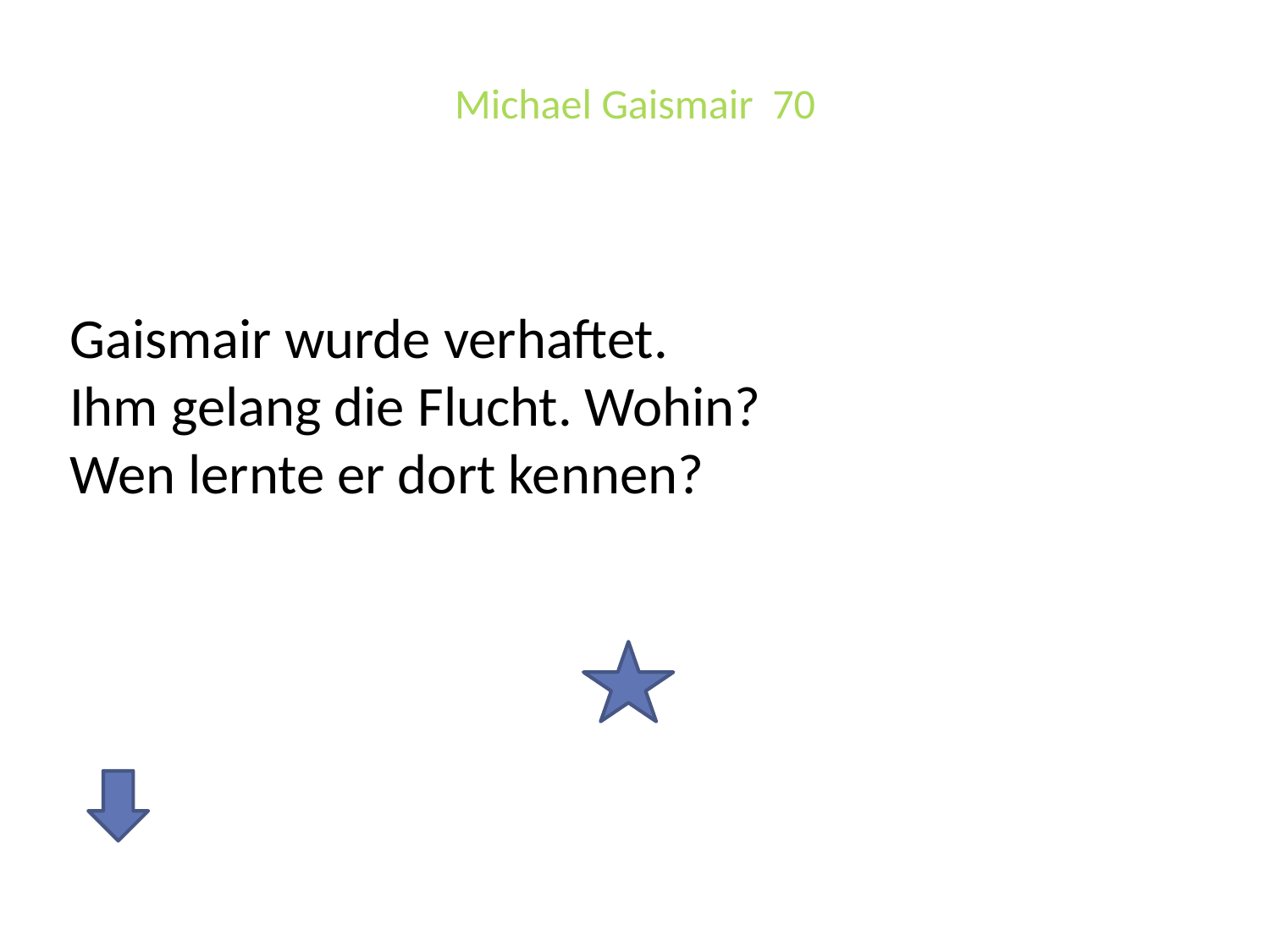

# Michael Gaismair  70
Gaismair wurde verhaftet.
Ihm gelang die Flucht. Wohin?
Wen lernte er dort kennen?